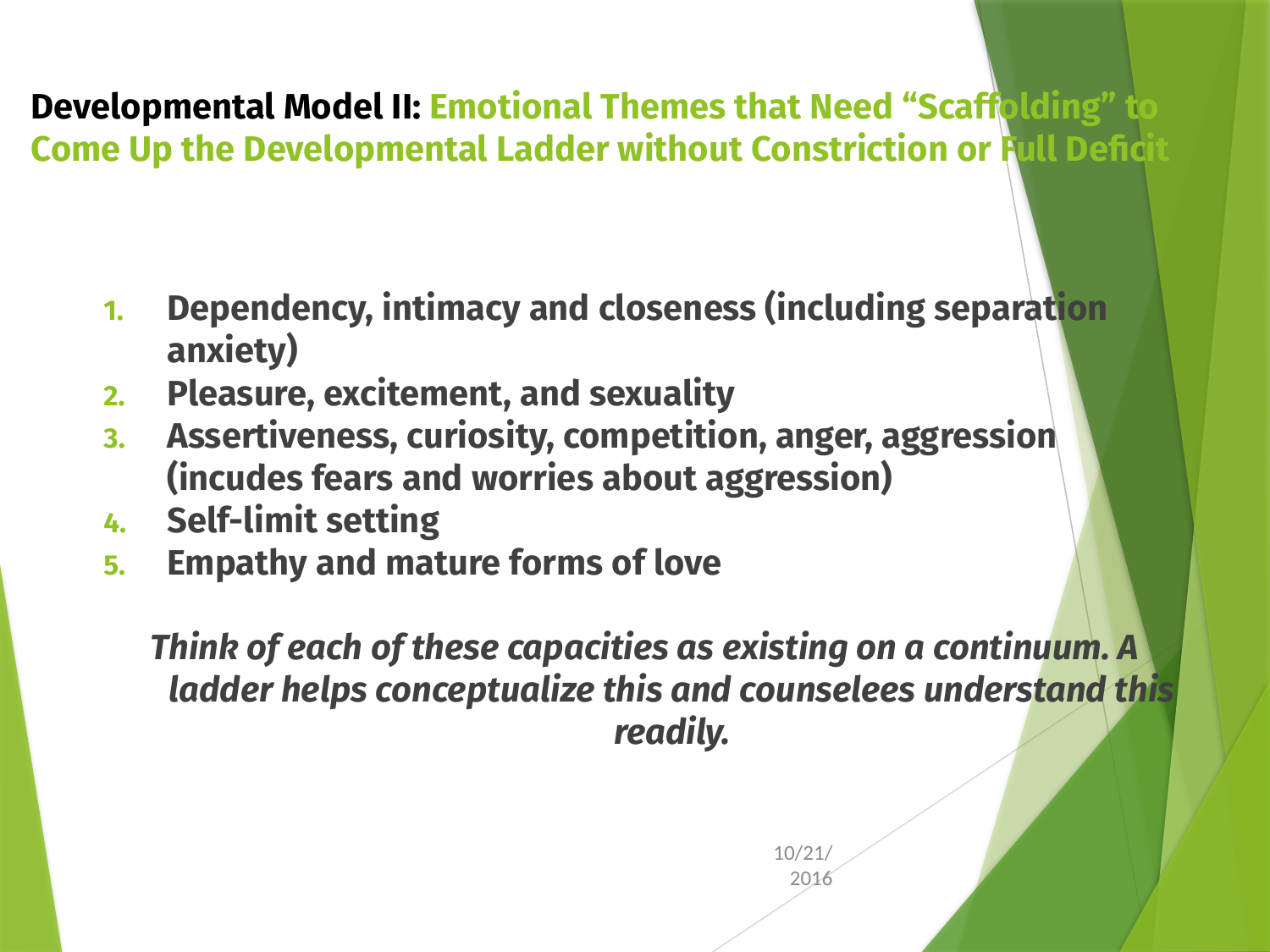

# Developmental Model II: Emotional Themes that Need “Scaffolding” to Come Up the Developmental Ladder without Constriction or Full Deficit
Dependency, intimacy and closeness (including separation anxiety)
Pleasure, excitement, and sexuality
Assertiveness, curiosity, competition, anger, aggression (incudes fears and worries about aggression)
Self-limit setting
Empathy and mature forms of love

 Think of each of these capacities as existing on a continuum. A ladder helps conceptualize this and counselees understand this readily.
10/21/2016